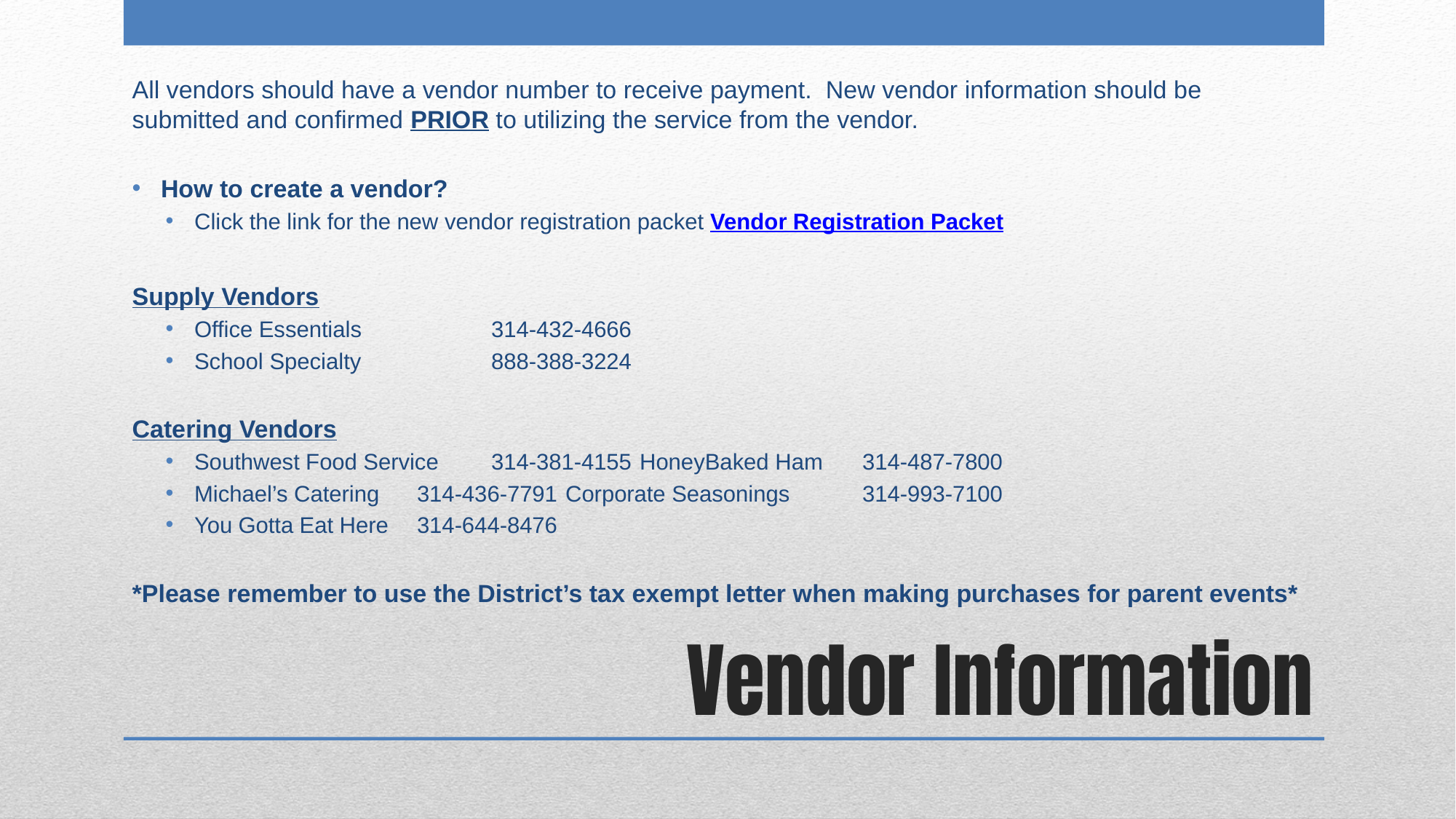

All vendors should have a vendor number to receive payment.  New vendor information should be submitted and confirmed PRIOR to utilizing the service from the vendor.

How to create a vendor?
Click the link for the new vendor registration packet Vendor Registration Packet

Supply Vendors
Office Essentials		314-432-4666
School Specialty		888-388-3224

Catering Vendors
Southwest Food Service	314-381-4155		HoneyBaked Ham		314-487-7800
Michael’s Catering 	314-436-7791		Corporate Seasonings	314-993-7100
You Gotta Eat Here	314-644-8476

*Please remember to use the District’s tax exempt letter when making purchases for parent events*

# Vendor Information